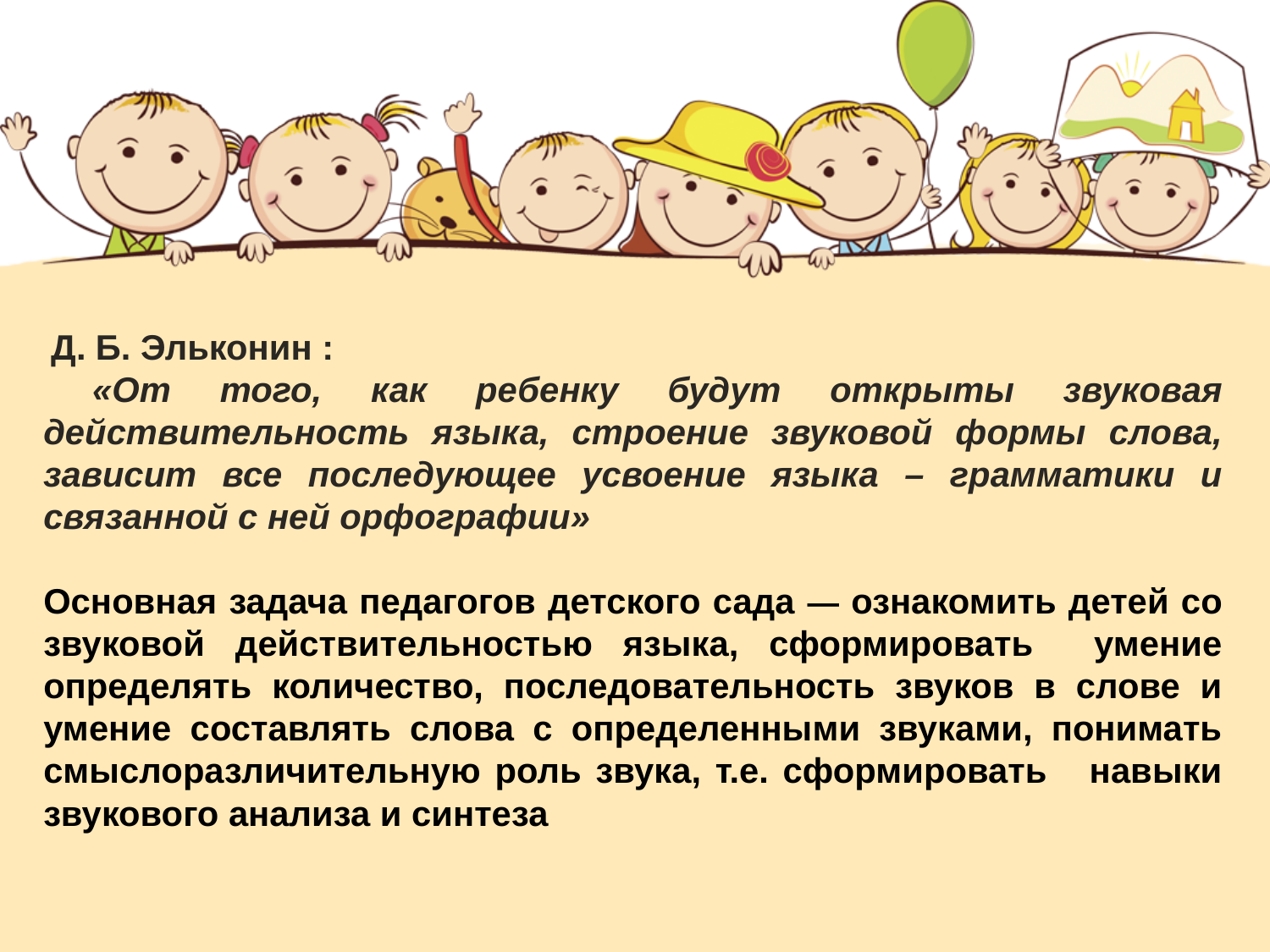

Д. Б. Эльконин :
 «От того, как ребенку будут открыты звуковая действительность языка, строение звуковой формы слова, зависит все последующее усвоение языка – грамматики и связанной с ней орфографии»

Основная задача педагогов детского сада — ознакомить детей со звуковой действительностью языка, сформировать  умение определять количество, последовательность звуков в слове и умение составлять слова с определенными звуками, понимать смыслоразличительную роль звука, т.е. сформировать   навыки звукового анализа и синтеза